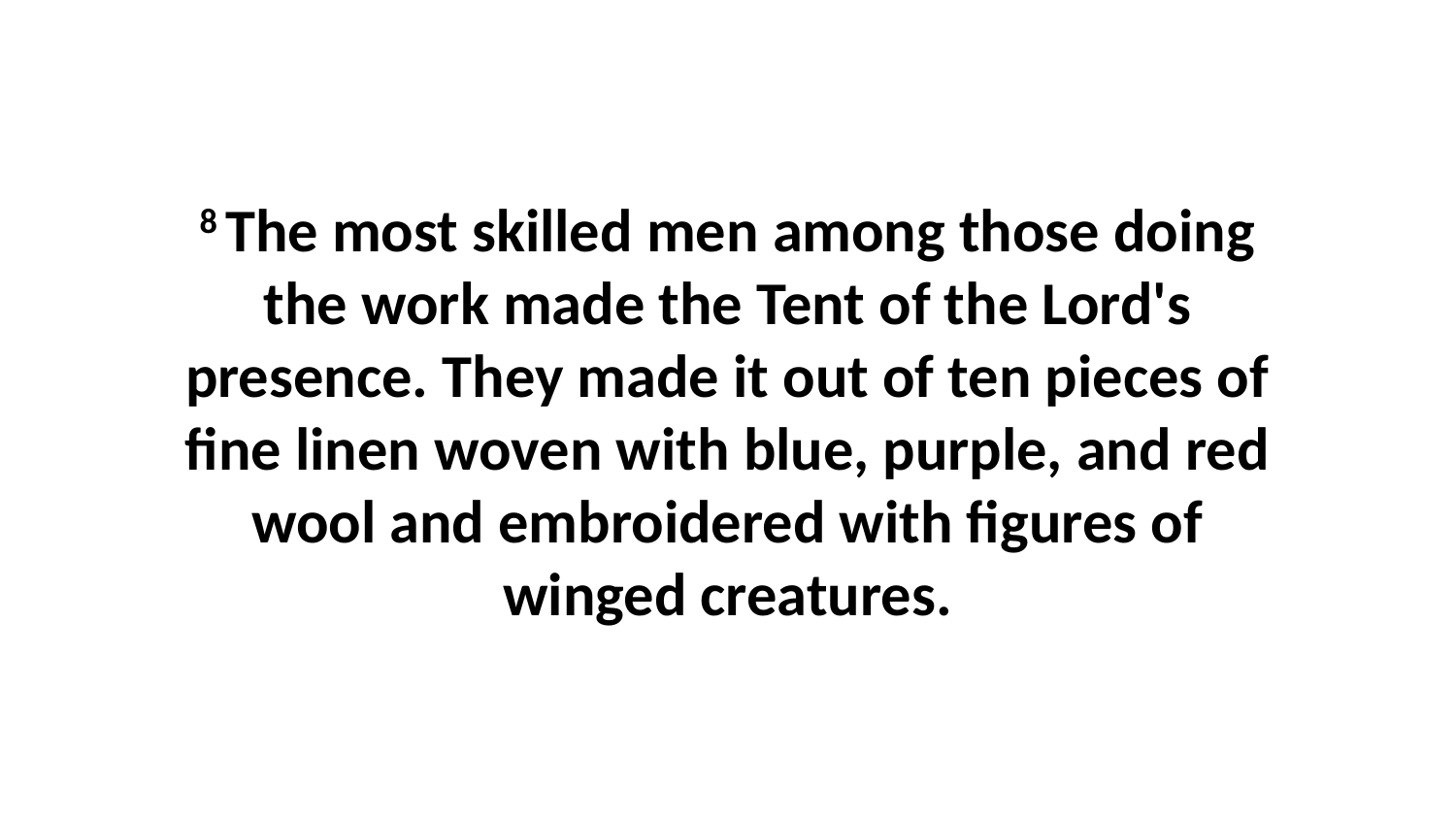

8 The most skilled men among those doing the work made the Tent of the Lord's presence. They made it out of ten pieces of fine linen woven with blue, purple, and red wool and embroidered with figures of winged creatures.